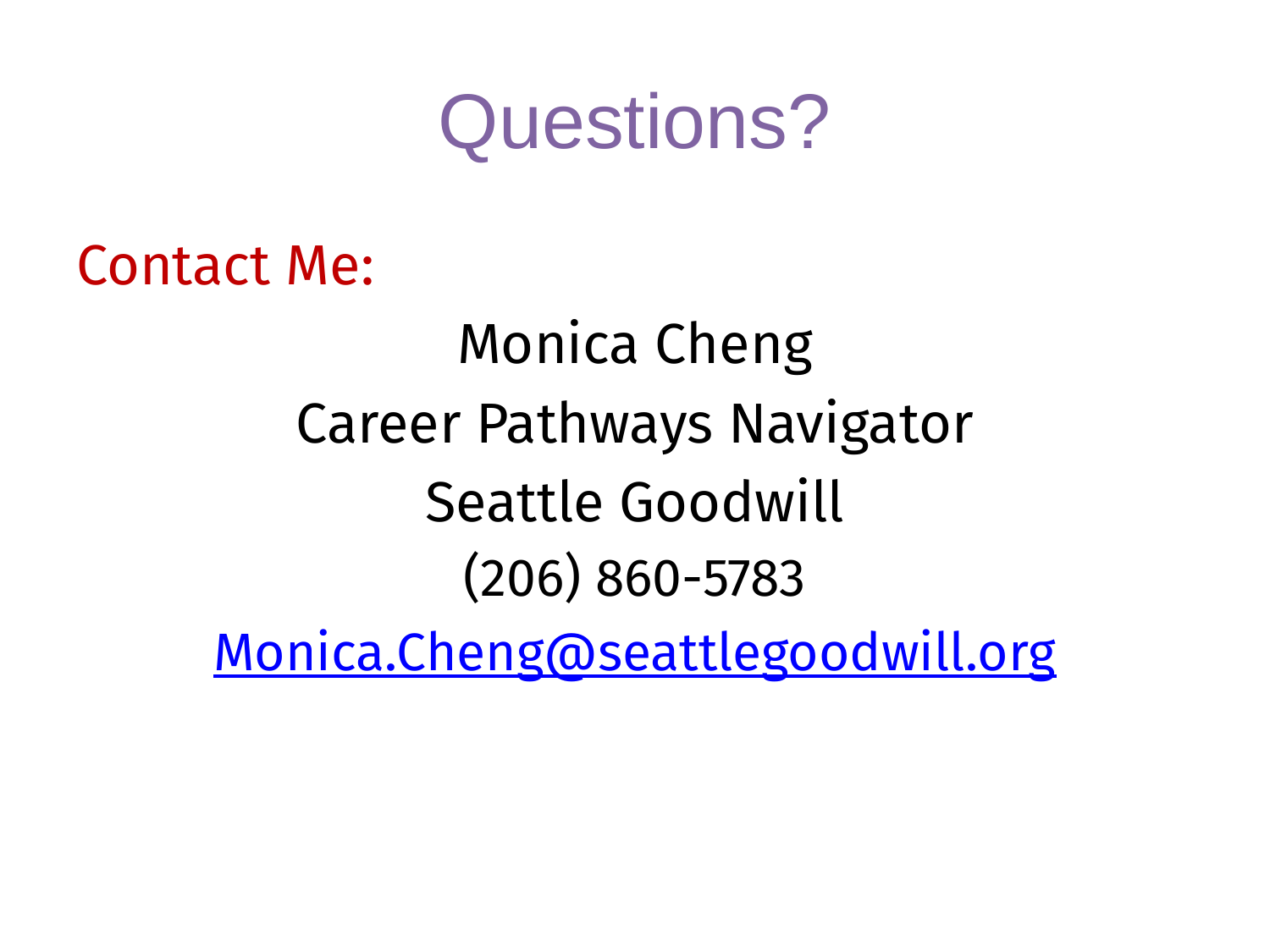

# Questions?
Contact Me:
Monica Cheng
Career Pathways Navigator
Seattle Goodwill
(206) 860-5783
Monica.Cheng@seattlegoodwill.org